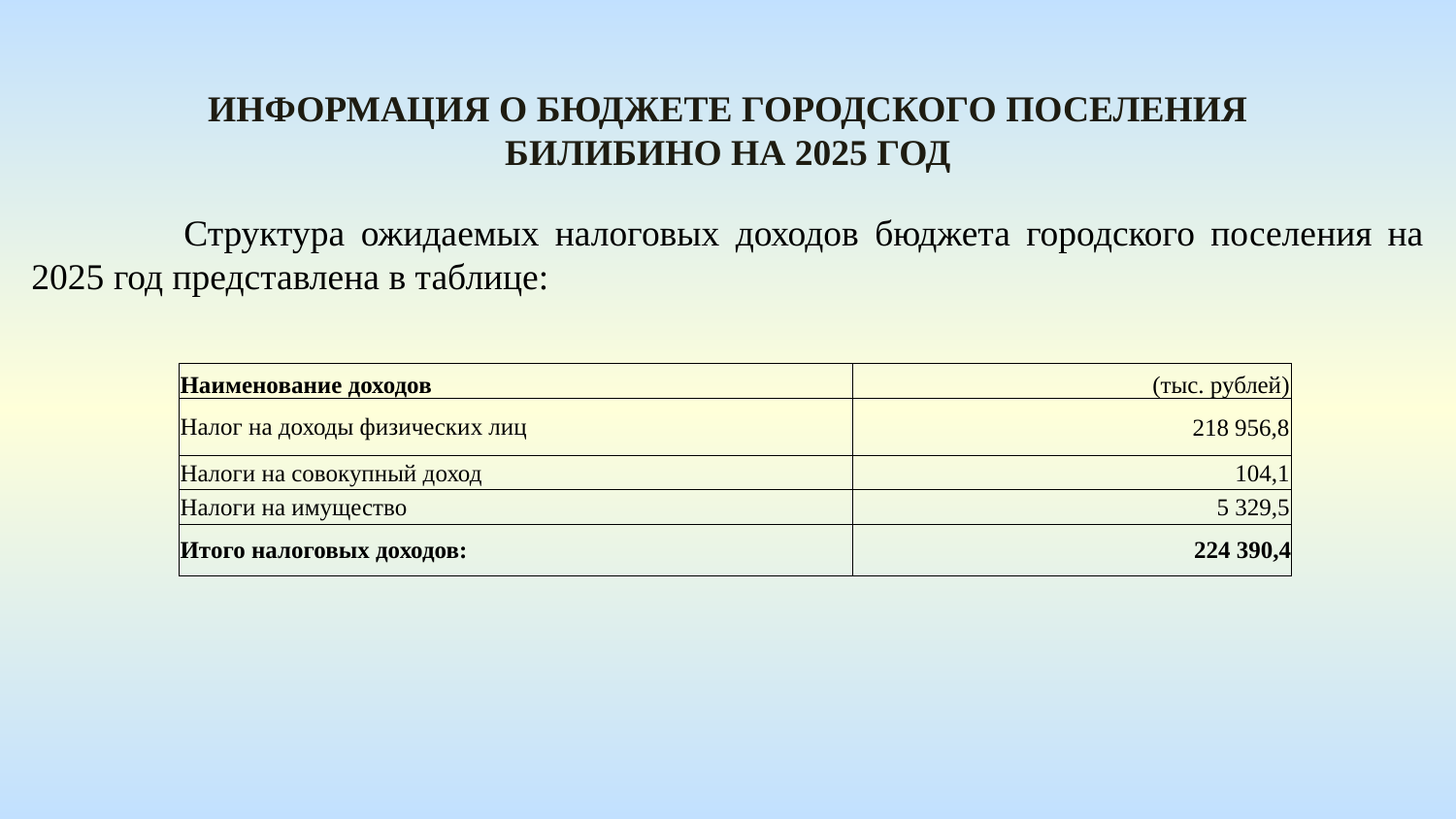

Информация о бюджете городского поселения Билибино На 2025 год
 	Структура ожидаемых налоговых доходов бюджета городского поселения на 2025 год представлена в таблице:
| Наименование доходов | (тыс. рублей) |
| --- | --- |
| Налог на доходы физических лиц | 218 956,8 |
| Налоги на совокупный доход | 104,1 |
| Налоги на имущество | 5 329,5 |
| Итого налоговых доходов: | 224 390,4 |